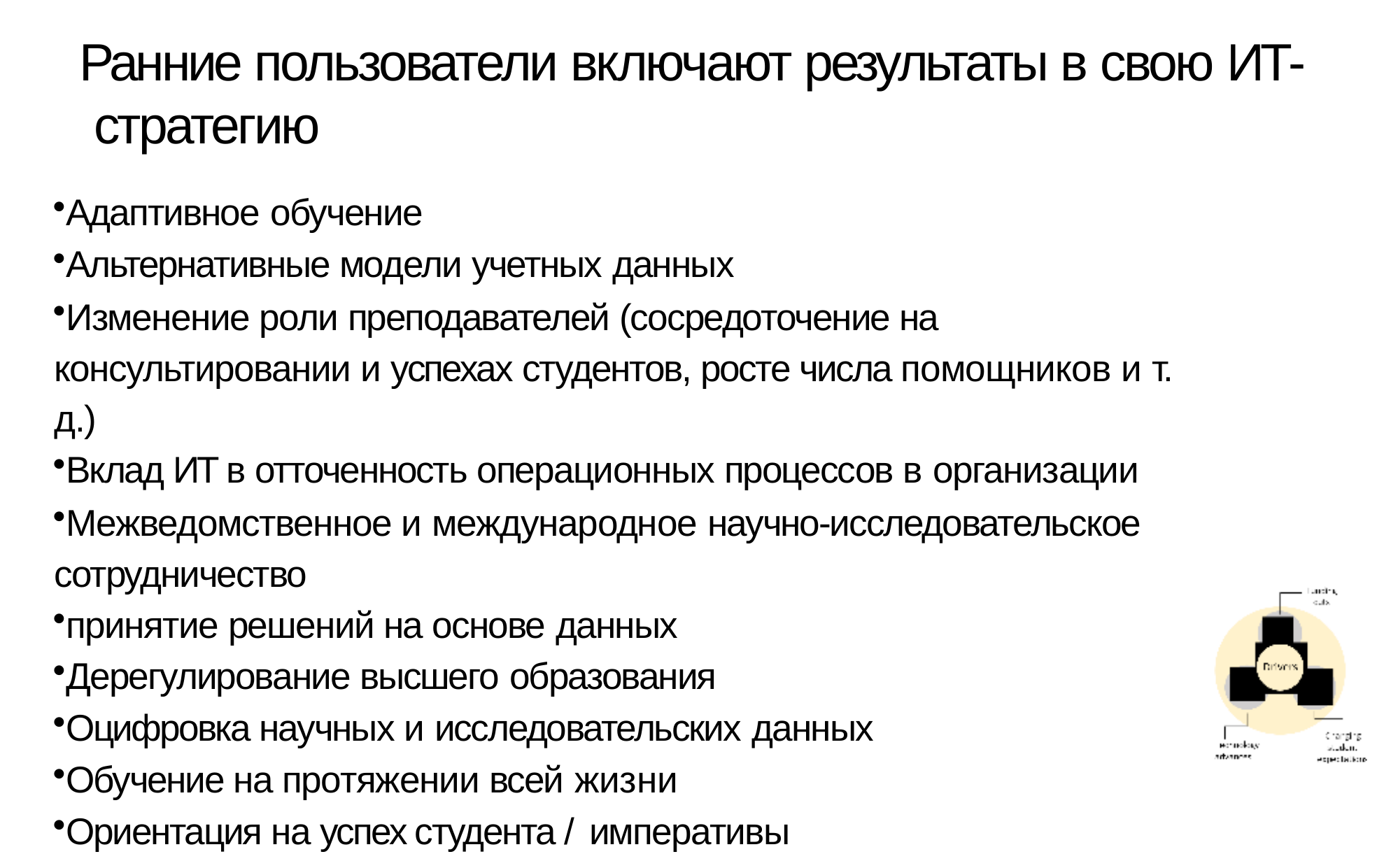

# Ранние пользователи включают результаты в свою ИТ-  стратегию
Адаптивное обучение
Альтернативные модели учетных данных
Изменение роли преподавателей (сосредоточение на  консультировании и успехах студентов, росте числа помощников и т. д.)
Вклад ИТ в отточенность операционных процессов в организации
Межведомственное и международное научно-исследовательское  сотрудничество
принятие решений на основе данных
Дерегулирование высшего образования
Оцифровка научных и исследовательских данных
Обучение на протяжении всей жизни
Ориентация на успех студента / императивы
Источник: =EDUCAUSE 2019 IT Issues and Trends survey, 9/18